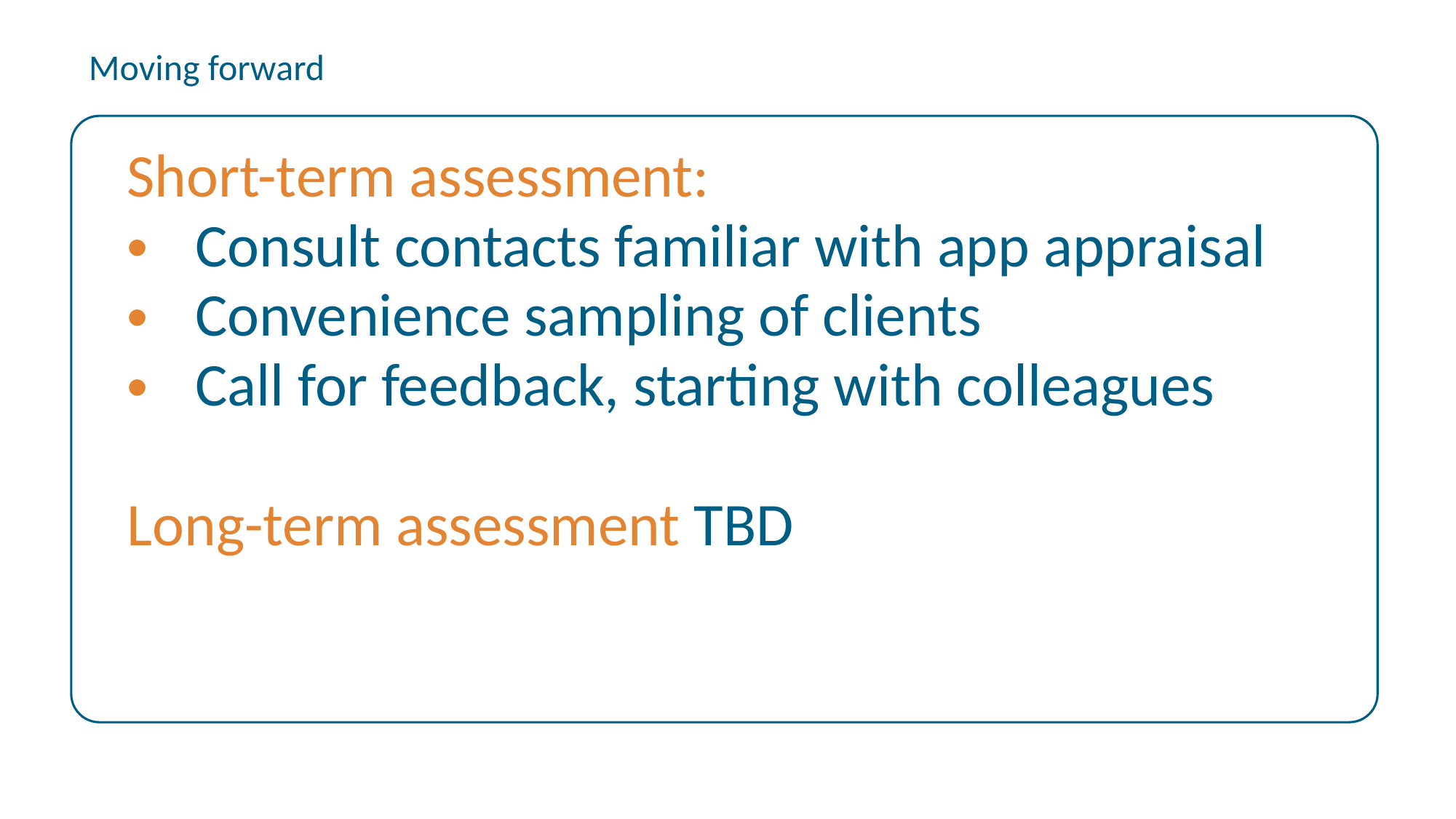

Moving forward
Short-term assessment:
Consult contacts familiar with app appraisal
Convenience sampling of clients
Call for feedback, starting with colleagues

Long-term assessment TBD